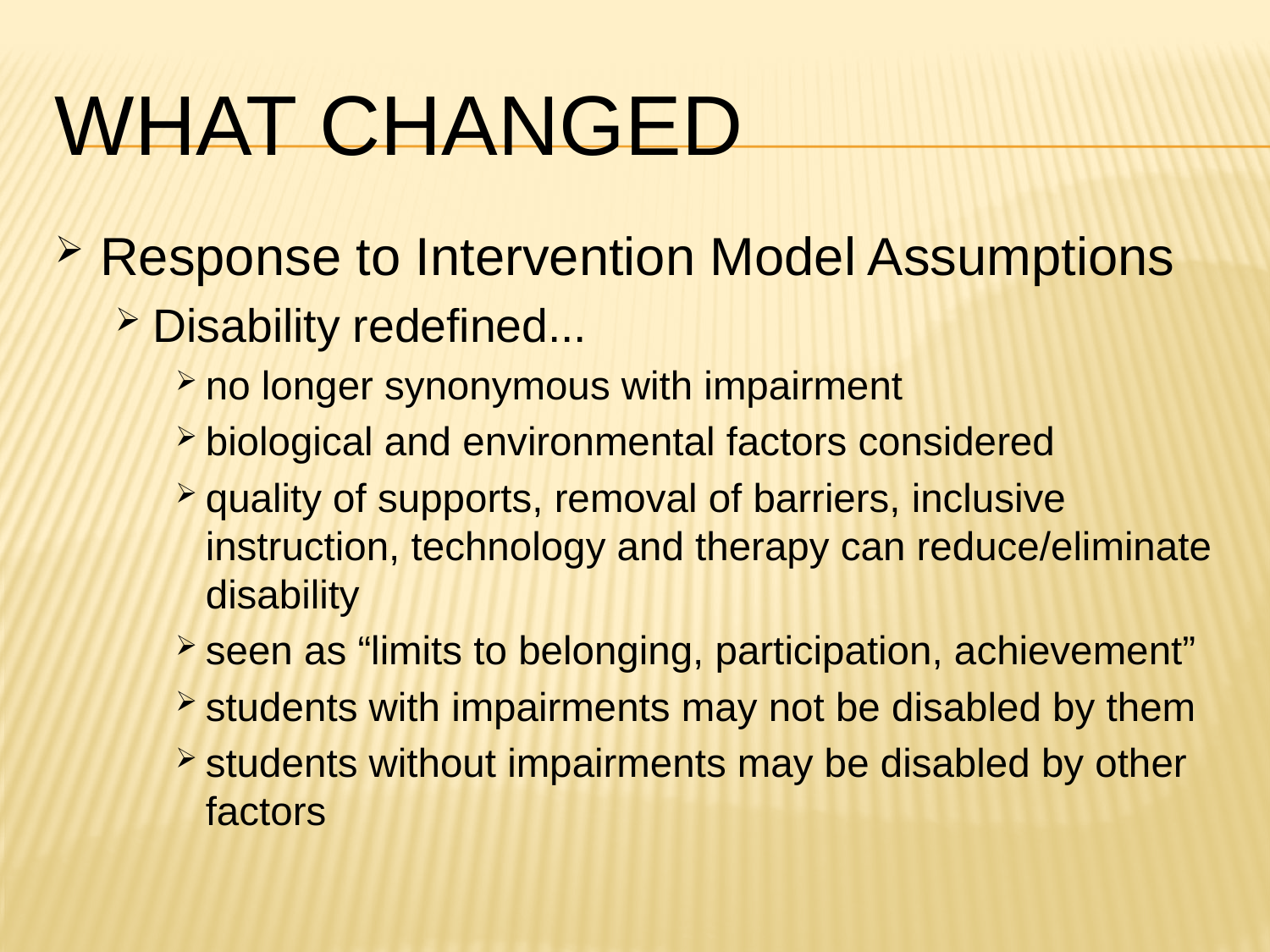

# What Changed
Response to Intervention Model Assumptions
Disability redefined...
no longer synonymous with impairment
biological and environmental factors considered
quality of supports, removal of barriers, inclusive instruction, technology and therapy can reduce/eliminate disability
seen as “limits to belonging, participation, achievement”
students with impairments may not be disabled by them
students without impairments may be disabled by other factors